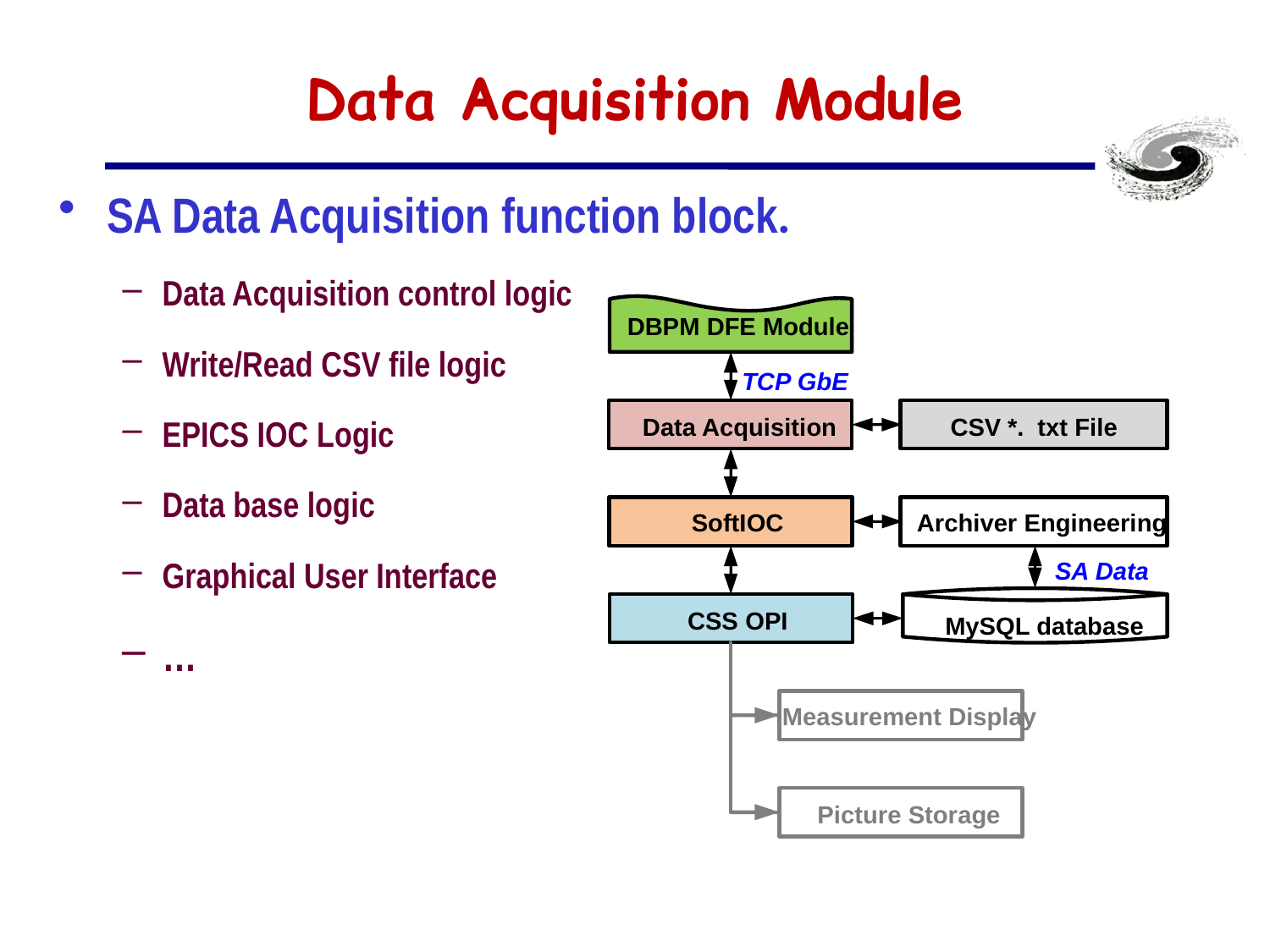

# Data Acquisition Module
SA Data Acquisition function block.
Data Acquisition control logic
Write/Read CSV file logic
EPICS IOC Logic
Data base logic
Graphical User Interface
…

DBPM DFE Module

TCP GbE

Data Acquisition
CSV
*.
txt File

SoftIOC
Archiver Engineering

SA Data

CSS OPI
MySQL database

Measurement Display

Picture Storage